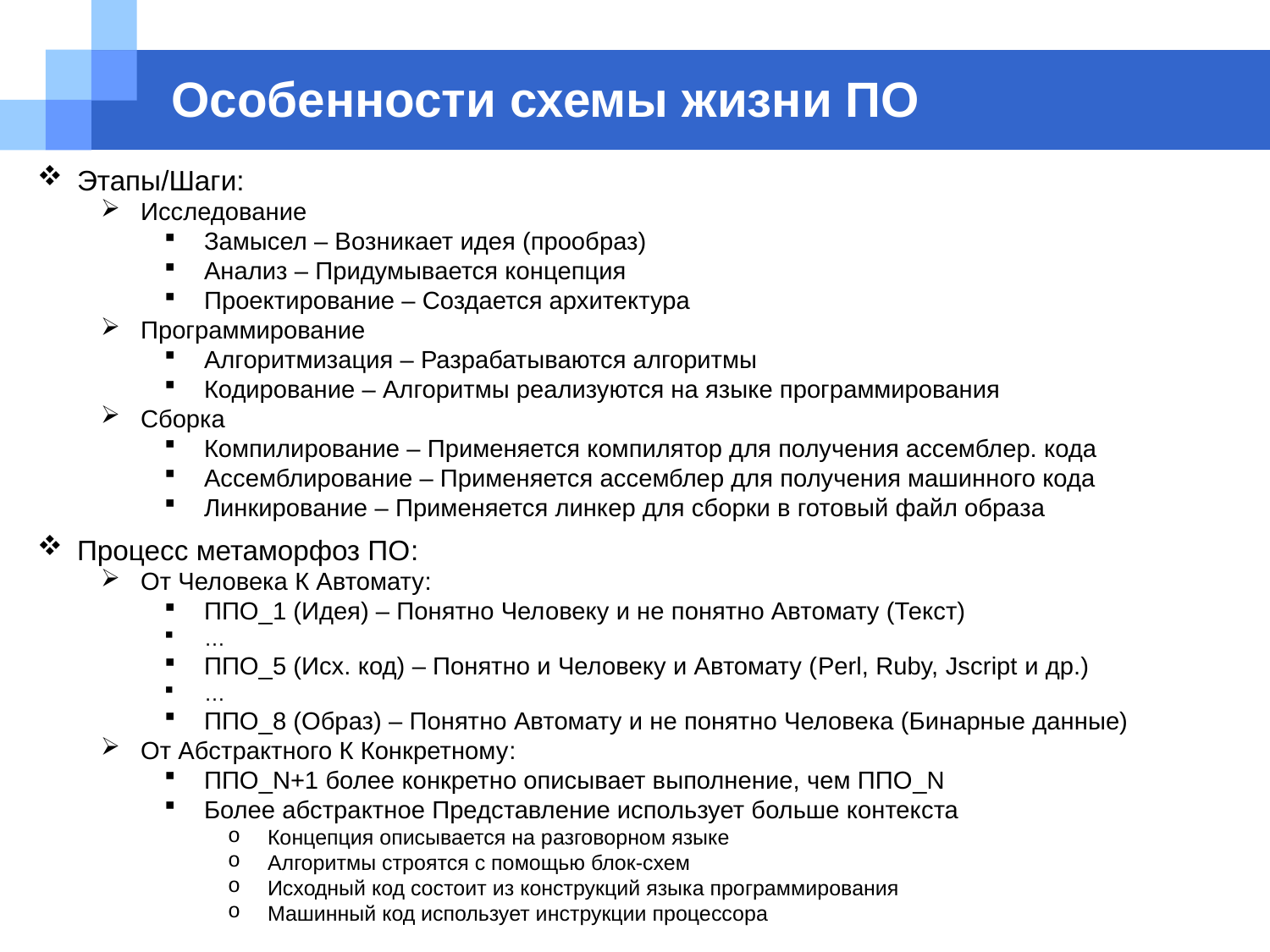

# Особенности схемы жизни ПО
Этапы/Шаги:
Исследование
Замысел – Возникает идея (прообраз)
Анализ – Придумывается концепция
Проектирование – Создается архитектура
Программирование
Алгоритмизация – Разрабатываются алгоритмы
Кодирование – Алгоритмы реализуются на языке программирования
Сборка
Компилирование – Применяется компилятор для получения ассемблер. кода
Ассемблирование – Применяется ассемблер для получения машинного кода
Линкирование – Применяется линкер для сборки в готовый файл образа
Процесс метаморфоз ПО:
От Человека К Автомату:
ППО_1 (Идея) – Понятно Человеку и не понятно Автомату (Текст)
…
ППО_5 (Исх. код) – Понятно и Человеку и Автомату (Perl, Ruby, Jscript и др.)
…
ППО_8 (Образ) – Понятно Автомату и не понятно Человека (Бинарные данные)
От Абстрактного К Конкретному:
ППО_N+1 более конкретно описывает выполнение, чем ППО_N
Более абстрактное Представление использует больше контекста
Концепция описывается на разговорном языке
Алгоритмы строятся с помощью блок-схем
Исходный код состоит из конструкций языка программирования
Машинный код использует инструкции процессора